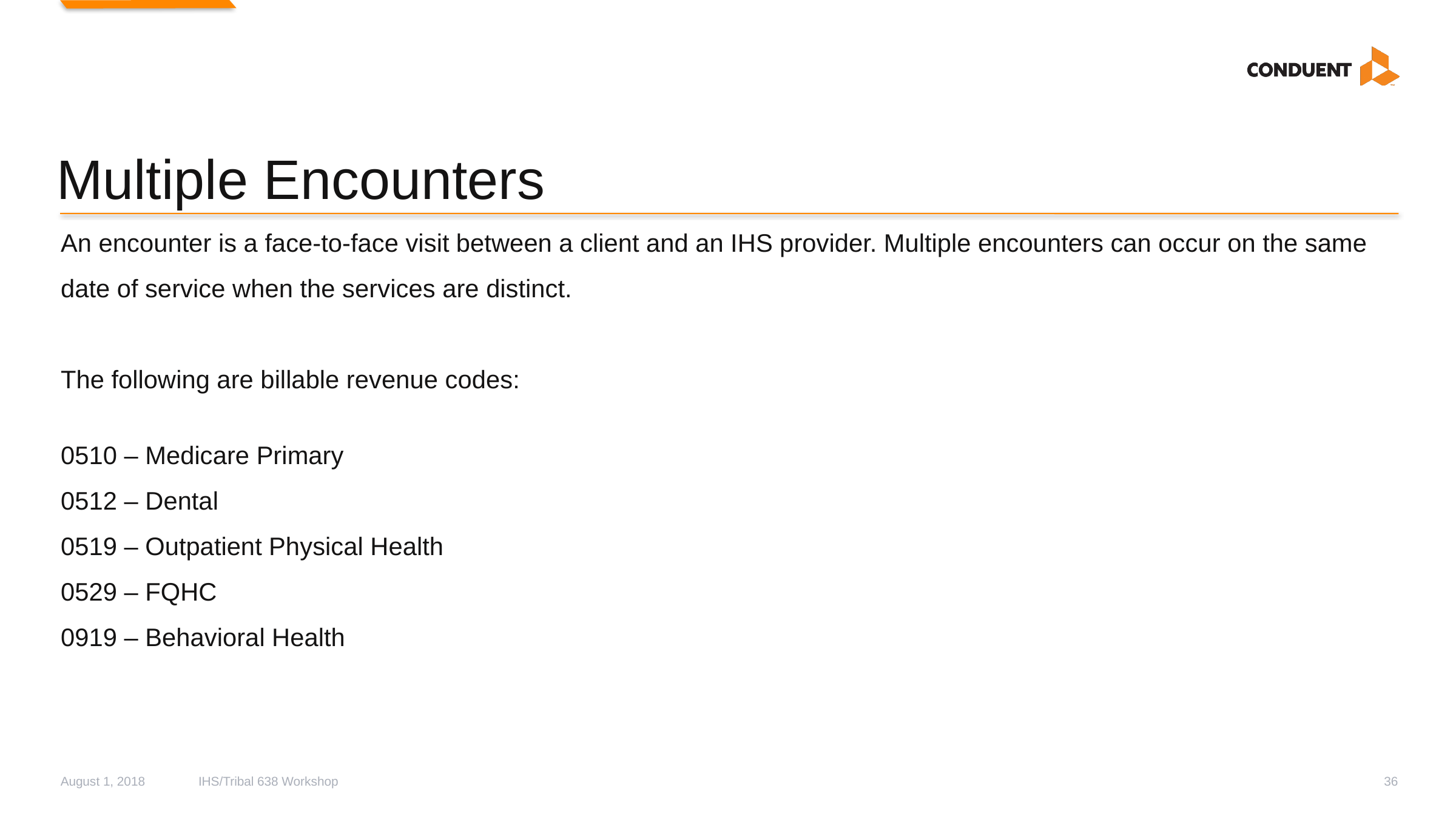

# Multiple Encounters
An encounter is a face-to-face visit between a client and an IHS provider. Multiple encounters can occur on the same date of service when the services are distinct.
The following are billable revenue codes:
0510 – Medicare Primary
0512 – Dental
0519 – Outpatient Physical Health
0529 – FQHC
0919 – Behavioral Health

August 1, 2018
IHS/Tribal 638 Workshop
36